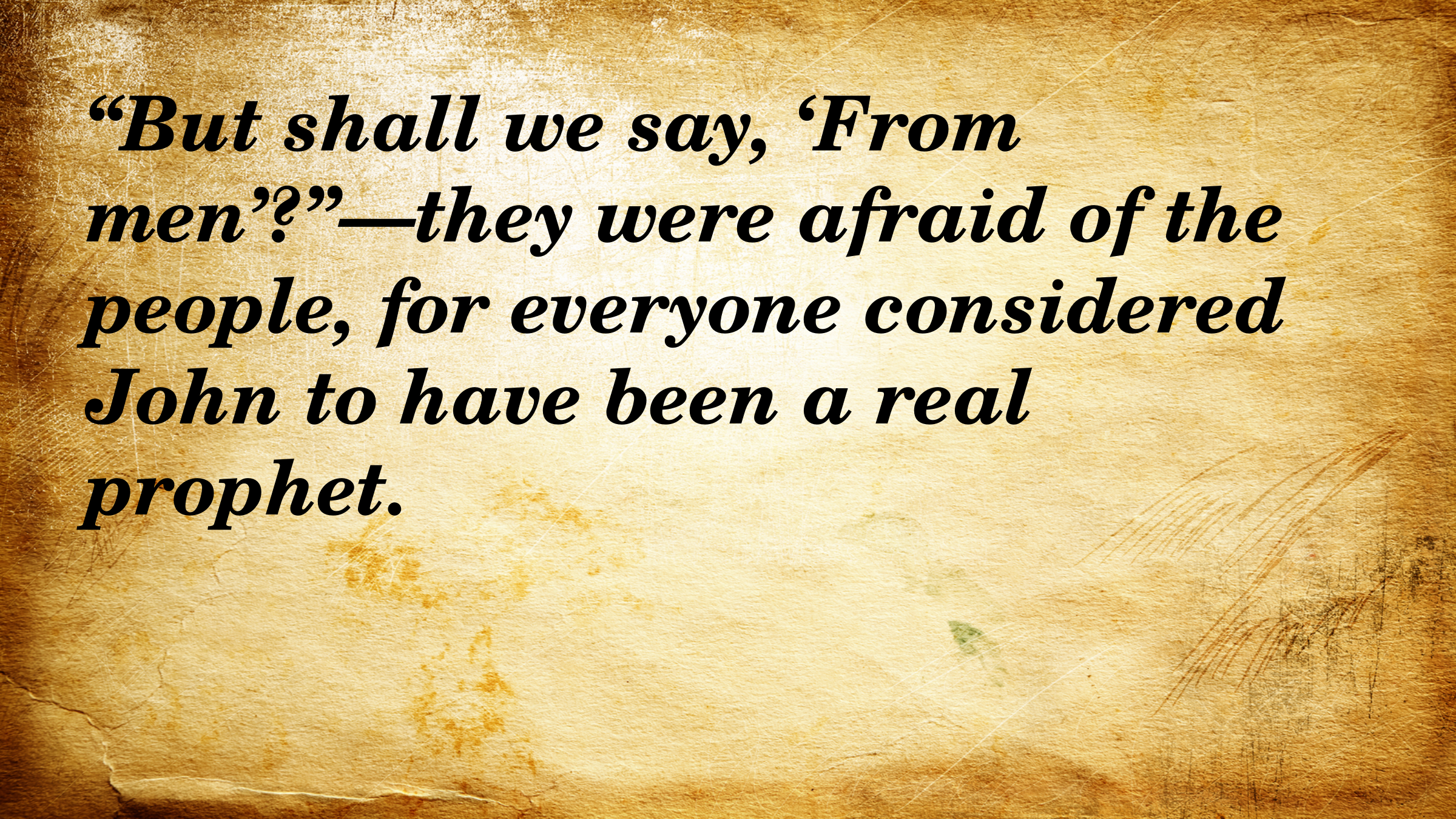

“But shall we say, ‘From men’?”—they were afraid of the people, for everyone considered John to have been a real prophet.